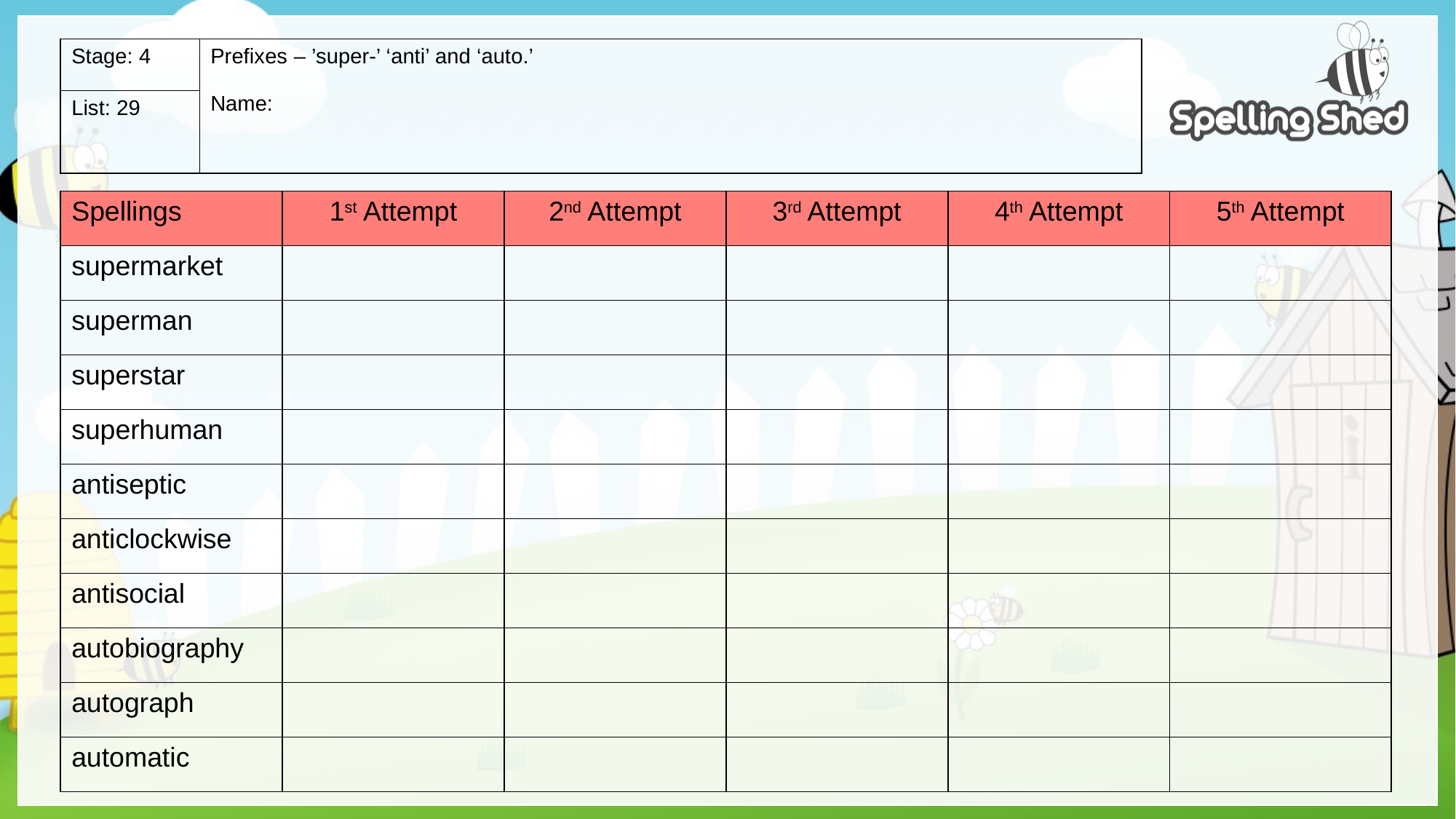

| Stage: 4 | Prefixes – ’super-’ ‘anti’ and ‘auto.’ Name: |
| --- | --- |
| List: 29 |  |
| Spellings | 1st Attempt | 2nd Attempt | 3rd Attempt | 4th Attempt | 5th Attempt |
| --- | --- | --- | --- | --- | --- |
| supermarket |  |  |  |  |  |
| superman |  |  |  |  |  |
| superstar |  |  |  |  |  |
| superhuman |  |  |  |  |  |
| antiseptic |  |  |  |  |  |
| anticlockwise |  |  |  |  |  |
| antisocial |  |  |  |  |  |
| autobiography |  |  |  |  |  |
| autograph |  |  |  |  |  |
| automatic |  |  |  |  |  |